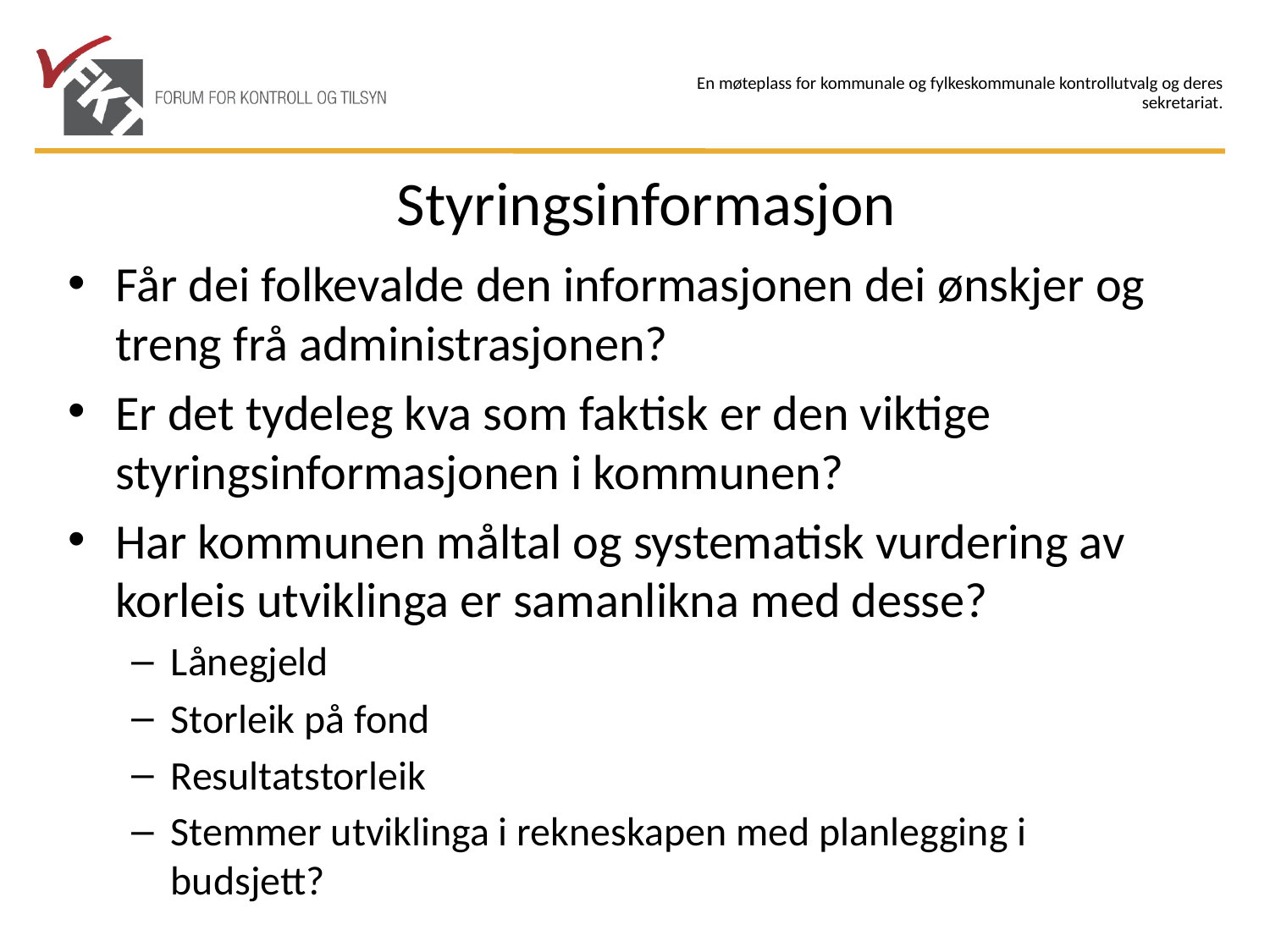

# Styringsinformasjon
Får dei folkevalde den informasjonen dei ønskjer og treng frå administrasjonen?
Er det tydeleg kva som faktisk er den viktige styringsinformasjonen i kommunen?
Har kommunen måltal og systematisk vurdering av korleis utviklinga er samanlikna med desse?
Lånegjeld
Storleik på fond
Resultatstorleik
Stemmer utviklinga i rekneskapen med planlegging i budsjett?